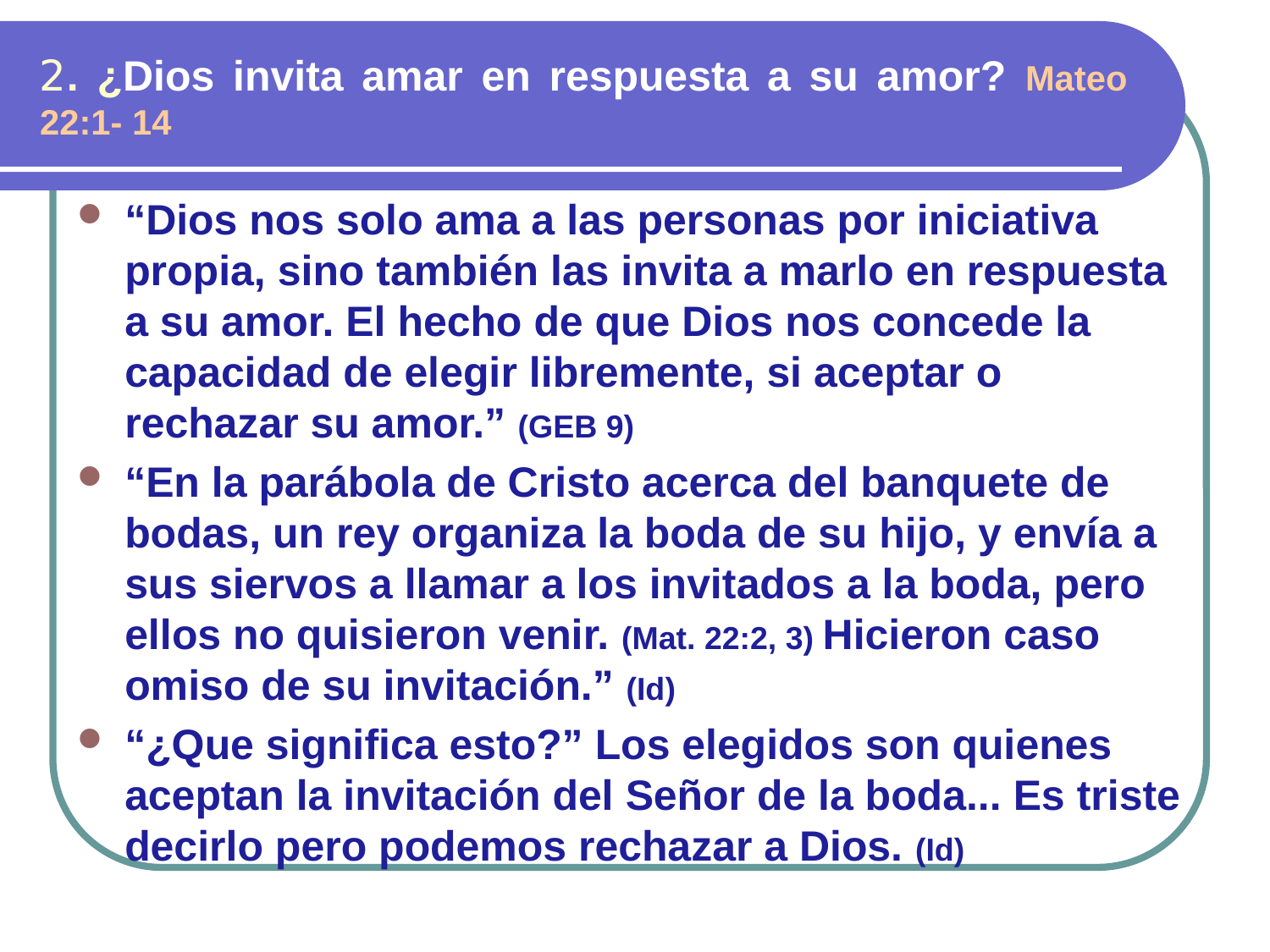

# 2. ¿Dios invita amar en respuesta a su amor? Mateo 22:1- 14
“Dios nos solo ama a las personas por iniciativa propia, sino también las invita a marlo en respuesta a su amor. El hecho de que Dios nos concede la capacidad de elegir libremente, si aceptar o rechazar su amor.” (GEB 9)
“En la parábola de Cristo acerca del banquete de bodas, un rey organiza la boda de su hijo, y envía a sus siervos a llamar a los invitados a la boda, pero ellos no quisieron venir. (Mat. 22:2, 3) Hicieron caso omiso de su invitación.” (Id)
“¿Que significa esto?” Los elegidos son quienes aceptan la invitación del Señor de la boda... Es triste decirlo pero podemos rechazar a Dios. (Id)